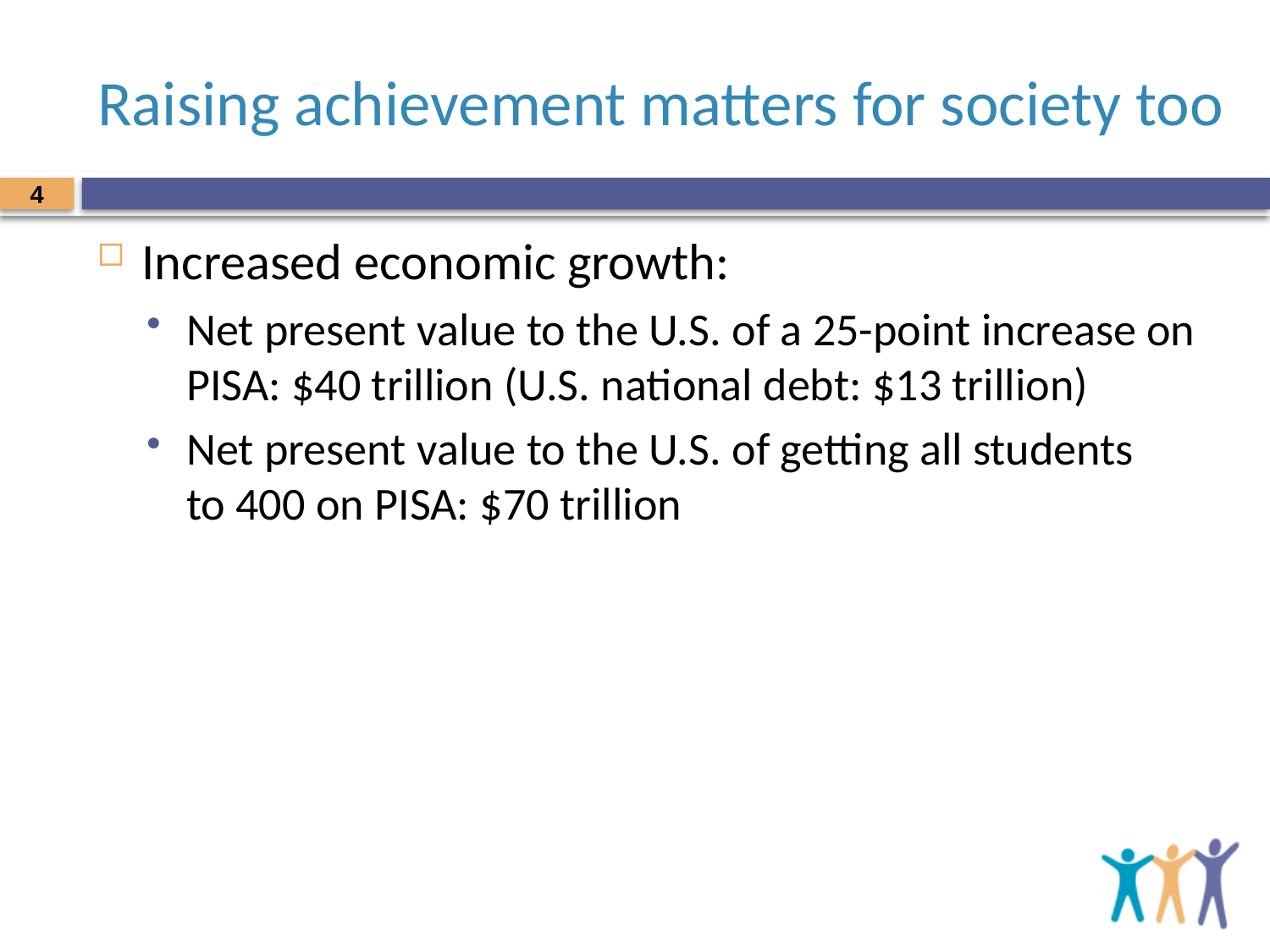

# Raising achievement matters for society too
4
Increased economic growth:
Net present value to the U.S. of a 25-point increase on PISA: $40 trillion (U.S. national debt: $13 trillion)
Net present value to the U.S. of getting all students
to 400 on PISA: $70 trillion